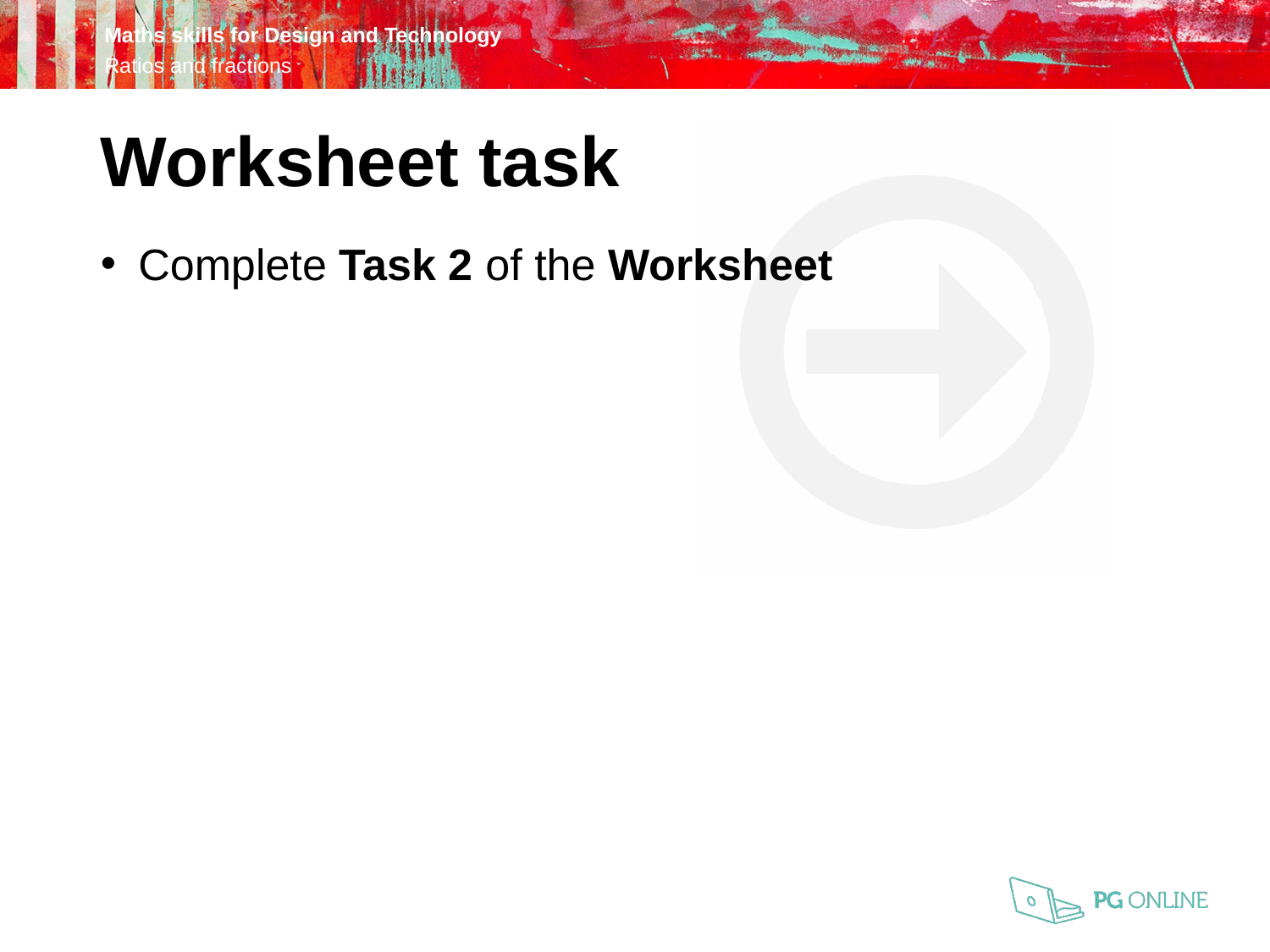

Worksheet task
Complete Task 2 of the Worksheet